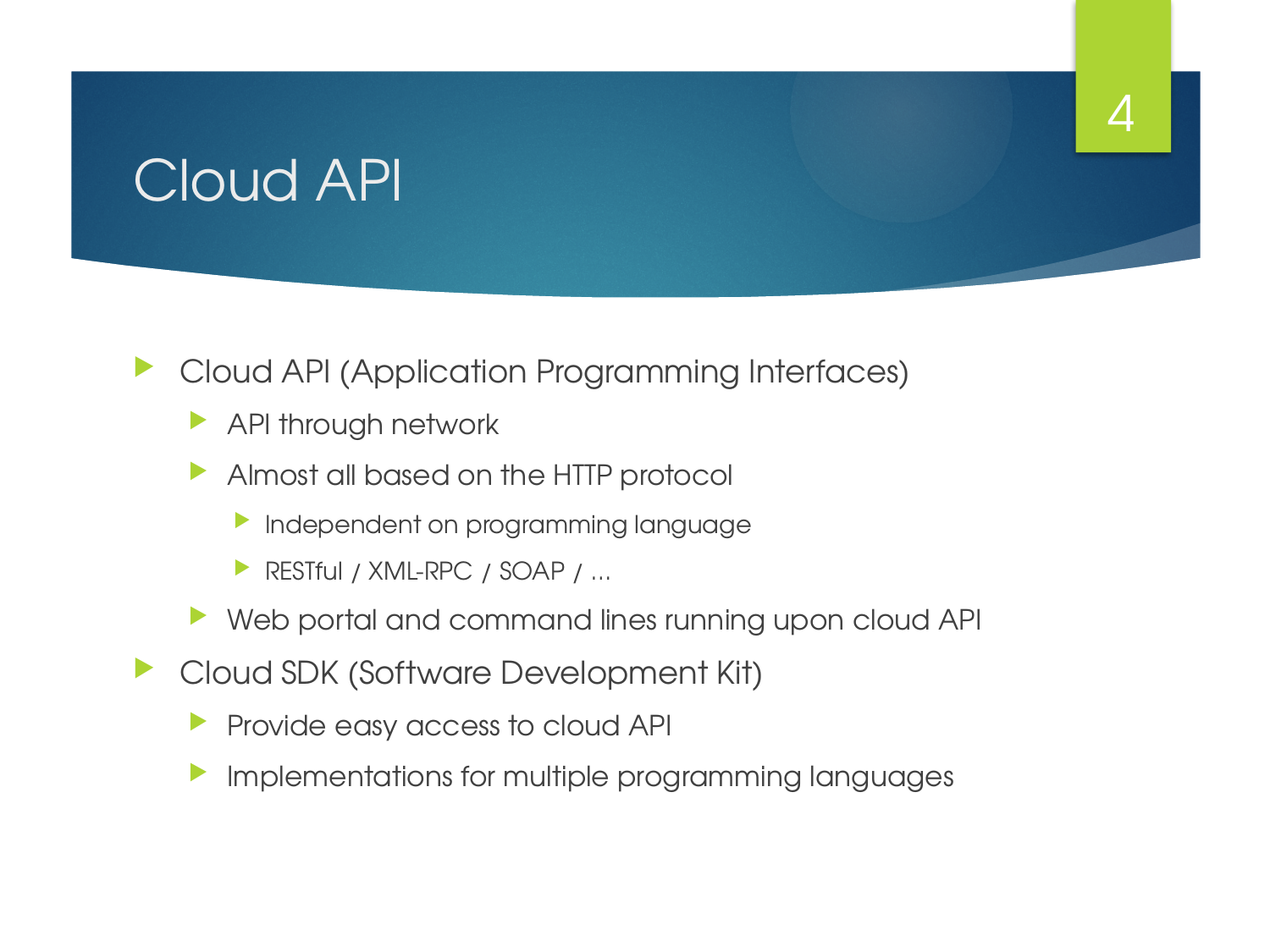

4
# Cloud API
Cloud API (Application Programming Interfaces)
API through network
Almost all based on the HTTP protocol
Independent on programming language
RESTful / XML-RPC / SOAP / …
Web portal and command lines running upon cloud API
Cloud SDK (Software Development Kit)
Provide easy access to cloud API
Implementations for multiple programming languages